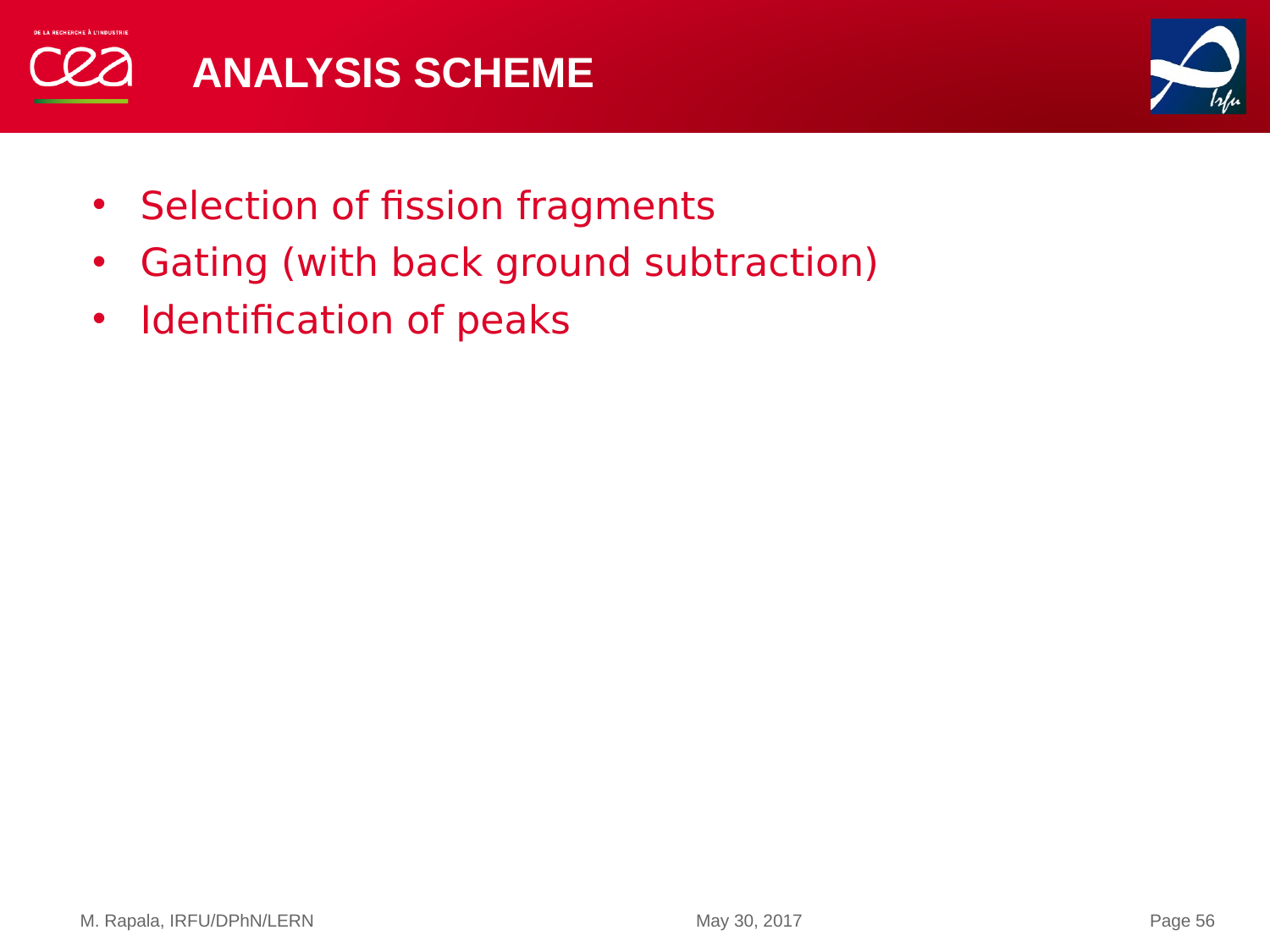

# Analysis scheme
Selection of fission fragments
Gating (with back ground subtraction)
Identification of peaks
M. Rapala, IRFU/DPhN/LERN
May 30, 2017
Page 56